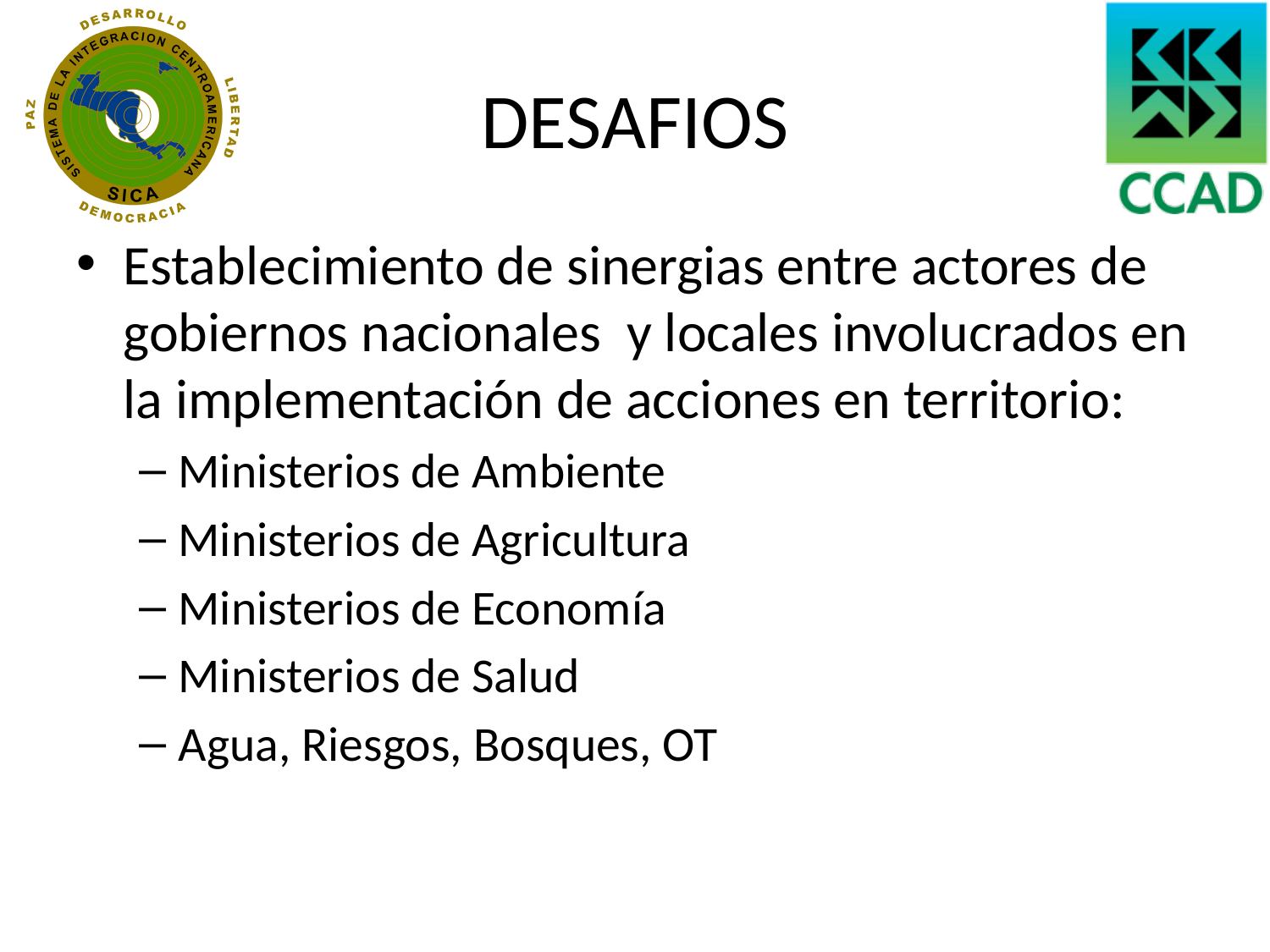

# DESAFIOS
Establecimiento de sinergias entre actores de gobiernos nacionales  y locales involucrados en la implementación de acciones en territorio:
Ministerios de Ambiente
Ministerios de Agricultura
Ministerios de Economía
Ministerios de Salud
Agua, Riesgos, Bosques, OT